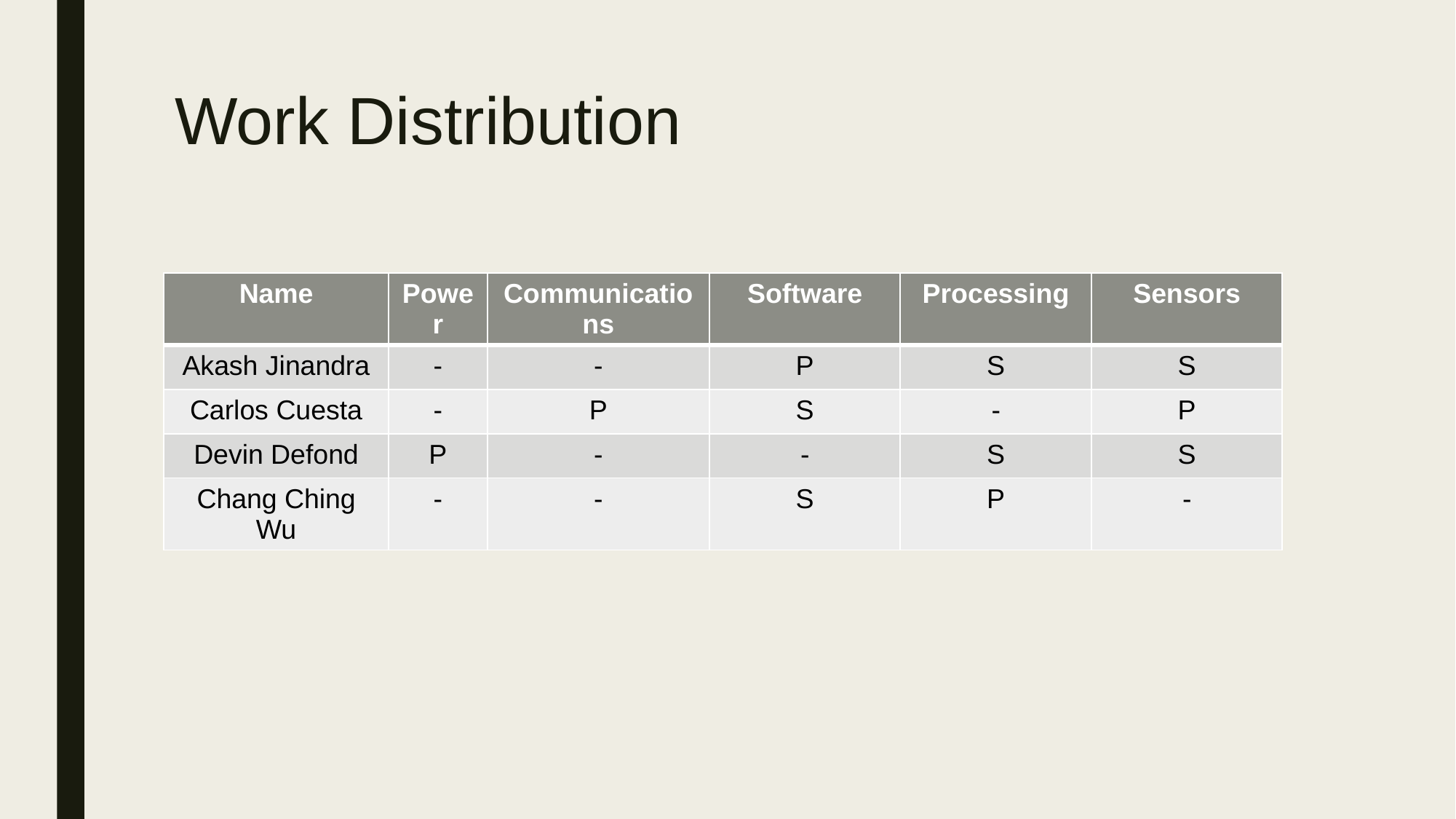

# Work Distribution
| Name | Power | Communications | Software | Processing | Sensors |
| --- | --- | --- | --- | --- | --- |
| Akash Jinandra | - | - | P | S | S |
| Carlos Cuesta | - | P | S | - | P |
| Devin Defond | P | - | - | S | S |
| Chang Ching Wu | - | - | S | P | - |